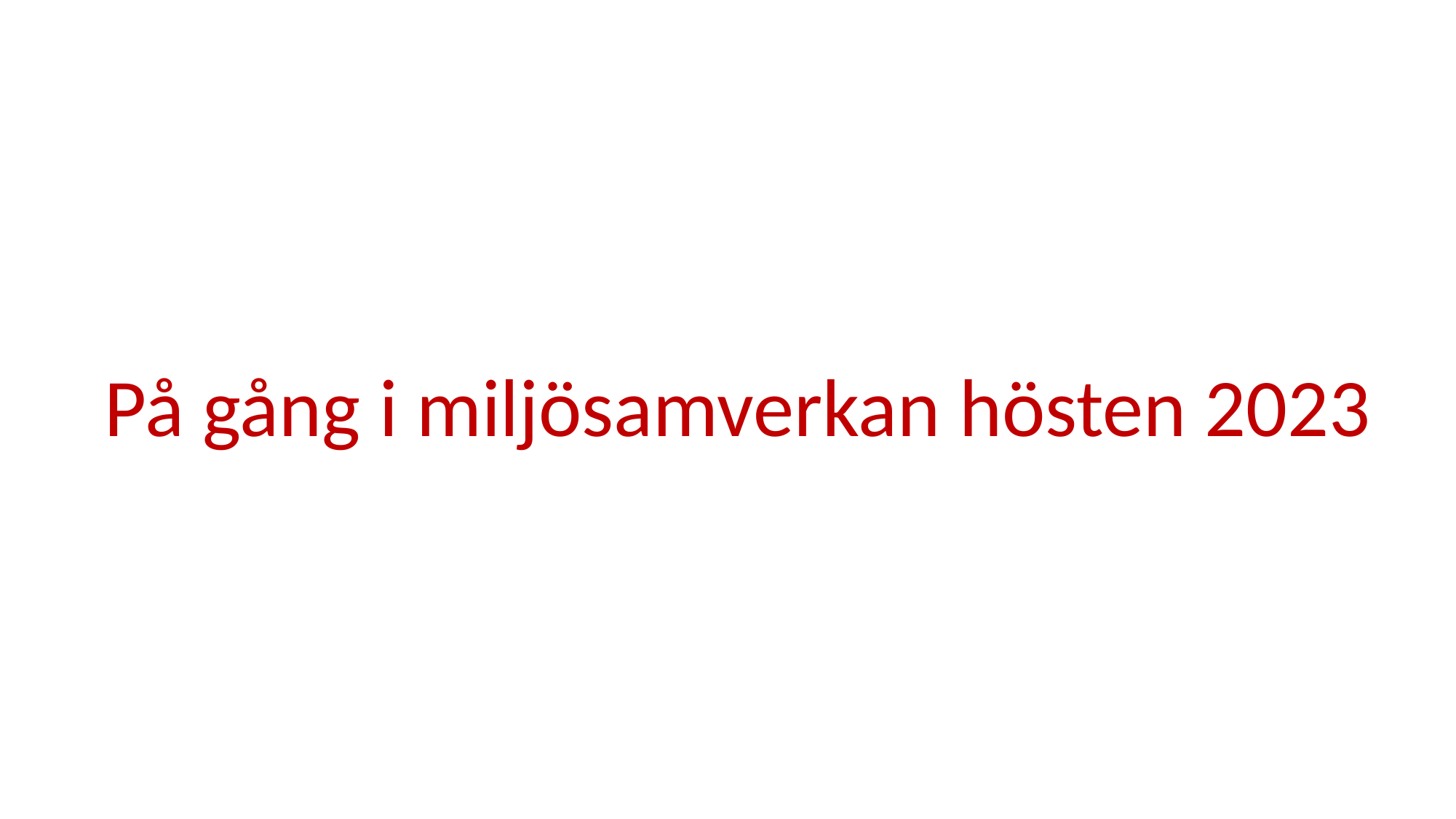

# På gång i miljösamverkan hösten 2023